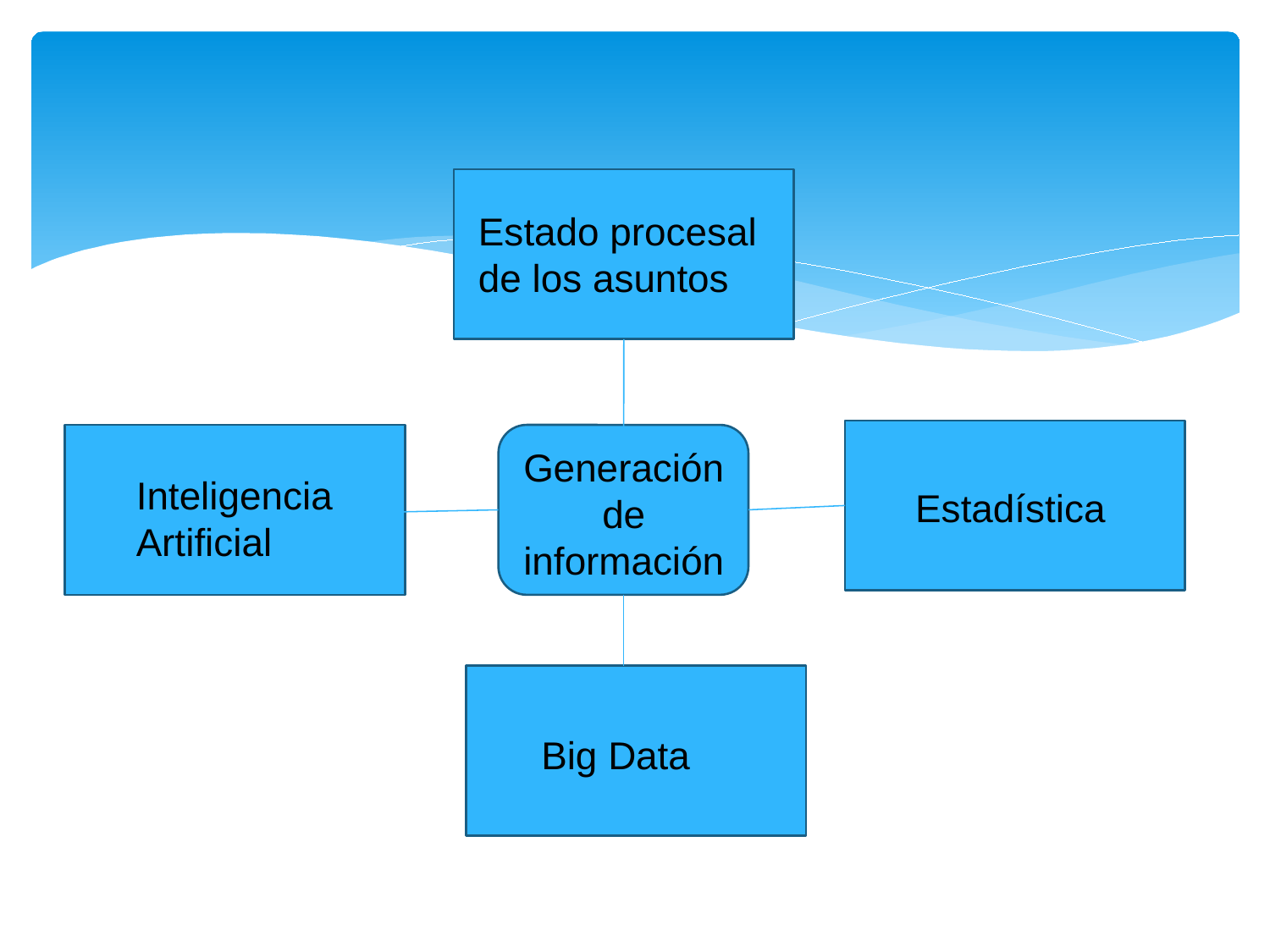

Estado procesal de los asuntos

Generación de información
Inteligencia Artificial
Estadística

Big Data